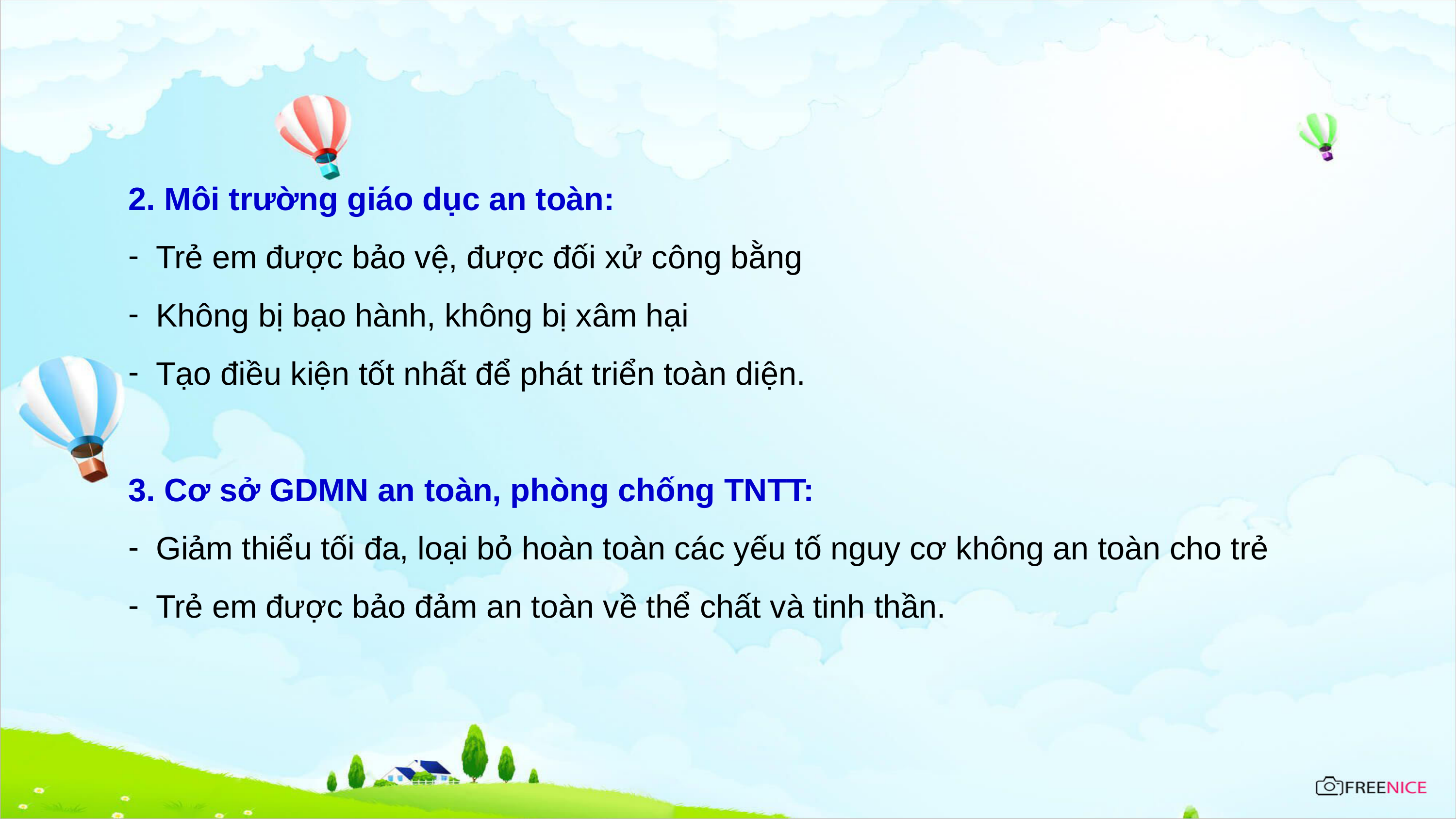

2. Môi trường giáo dục an toàn:
Trẻ em được bảo vệ, được đối xử công bằng
Không bị bạo hành, không bị xâm hại
Tạo điều kiện tốt nhất để phát triển toàn diện.

3. Cơ sở GDMN an toàn, phòng chống TNTT:
Giảm thiểu tối đa, loại bỏ hoàn toàn các yếu tố nguy cơ không an toàn cho trẻ
Trẻ em được bảo đảm an toàn về thể chất và tinh thần.